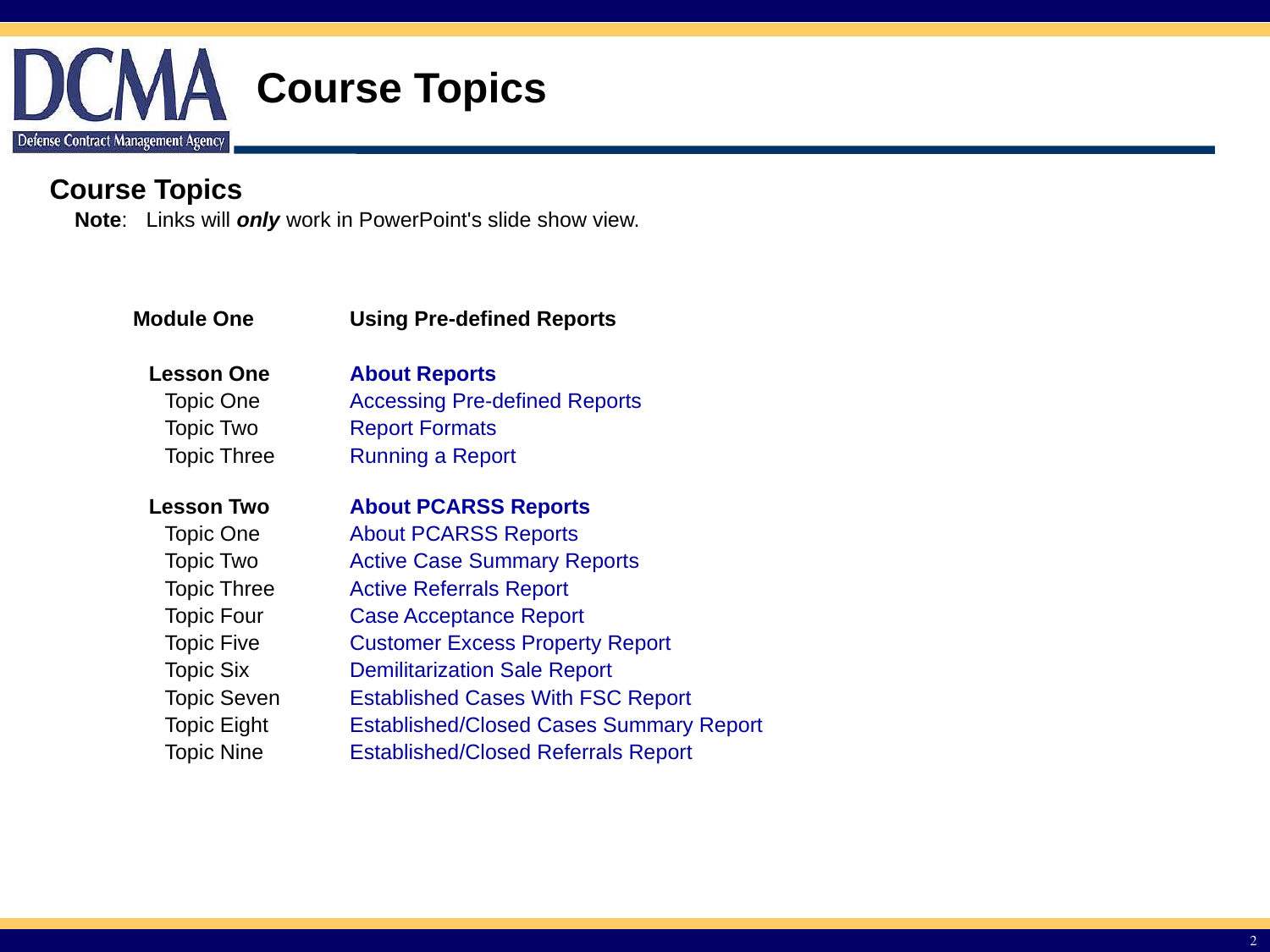

Course Topics
Course Topics
Note:	Links will only work in PowerPoint's slide show view.
| Module One | Using Pre-defined Reports |
| --- | --- |
| Lesson One | About Reports |
| Topic One | Accessing Pre-defined Reports |
| Topic Two | Report Formats |
| Topic Three | Running a Report |
|  |  |
| Lesson Two | About PCARSS Reports |
| Topic One | About PCARSS Reports |
| Topic Two | Active Case Summary Reports |
| Topic Three | Active Referrals Report |
| Topic Four | Case Acceptance Report |
| Topic Five | Customer Excess Property Report |
| Topic Six | Demilitarization Sale Report |
| Topic Seven | Established Cases With FSC Report |
| Topic Eight | Established/Closed Cases Summary Report |
| Topic Nine | Established/Closed Referrals Report |
2